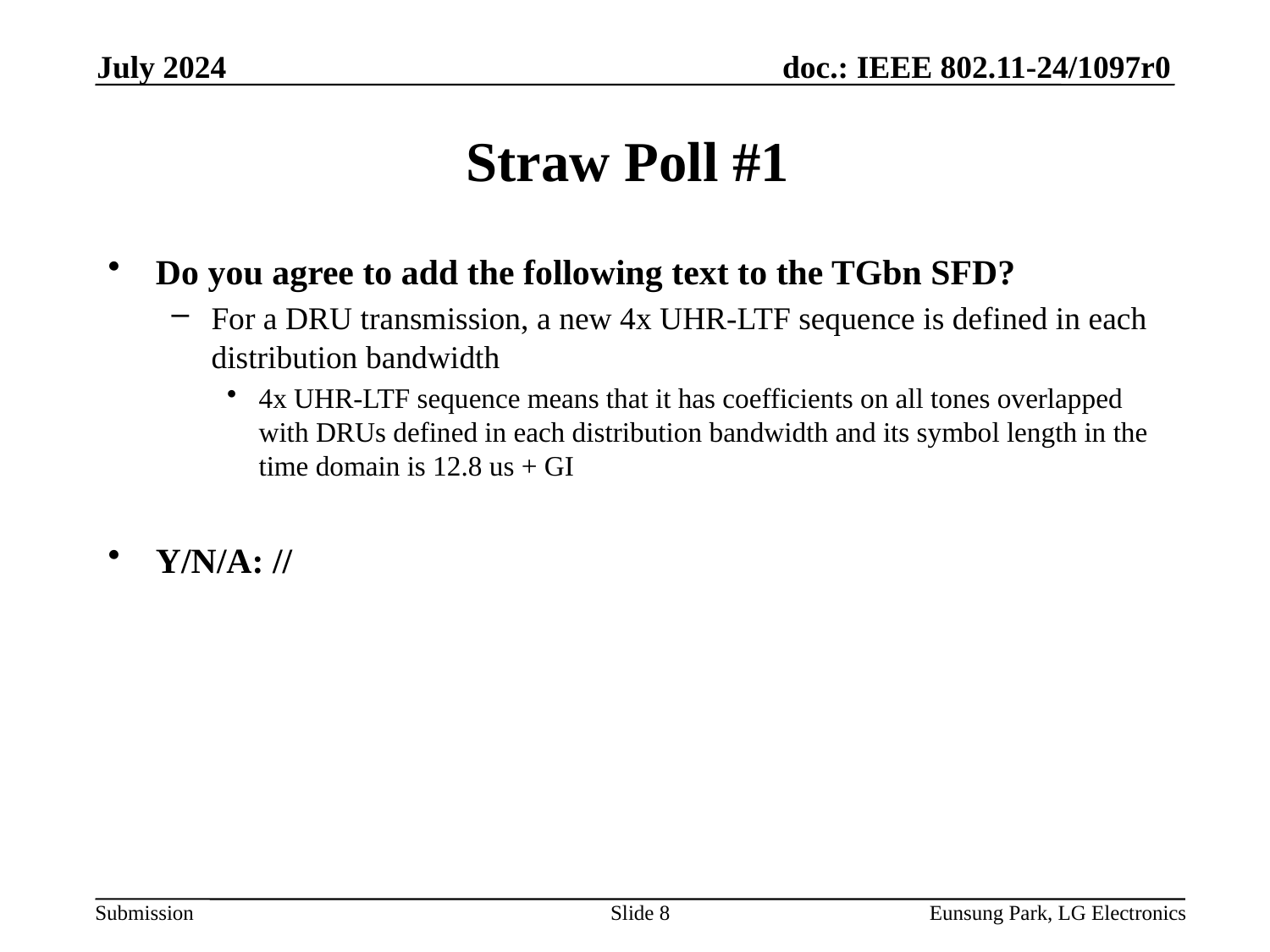

July 2024
# Straw Poll #1
Do you agree to add the following text to the TGbn SFD?
For a DRU transmission, a new 4x UHR-LTF sequence is defined in each distribution bandwidth
4x UHR-LTF sequence means that it has coefficients on all tones overlapped with DRUs defined in each distribution bandwidth and its symbol length in the time domain is 12.8 us + GI

Y/N/A: //
Slide 8
Eunsung Park, LG Electronics